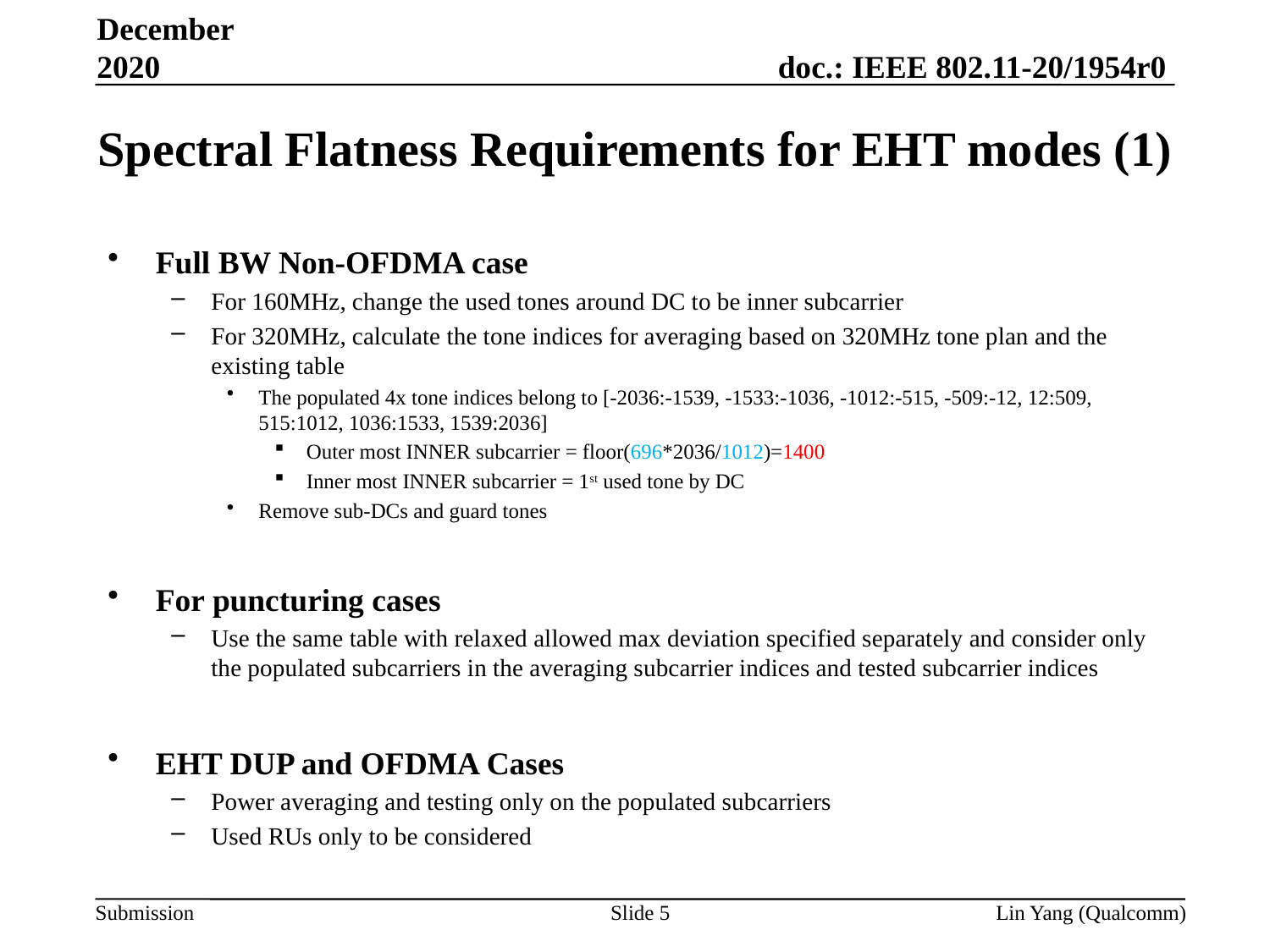

December 2020
# Spectral Flatness Requirements for EHT modes (1)
Full BW Non-OFDMA case
For 160MHz, change the used tones around DC to be inner subcarrier
For 320MHz, calculate the tone indices for averaging based on 320MHz tone plan and the existing table
The populated 4x tone indices belong to [-2036:-1539, -1533:-1036, -1012:-515, -509:-12, 12:509, 515:1012, 1036:1533, 1539:2036]
Outer most INNER subcarrier = floor(696*2036/1012)=1400
Inner most INNER subcarrier = 1st used tone by DC
Remove sub-DCs and guard tones

For puncturing cases
Use the same table with relaxed allowed max deviation specified separately and consider only the populated subcarriers in the averaging subcarrier indices and tested subcarrier indices

EHT DUP and OFDMA Cases
Power averaging and testing only on the populated subcarriers
Used RUs only to be considered

Slide 5
Lin Yang (Qualcomm)